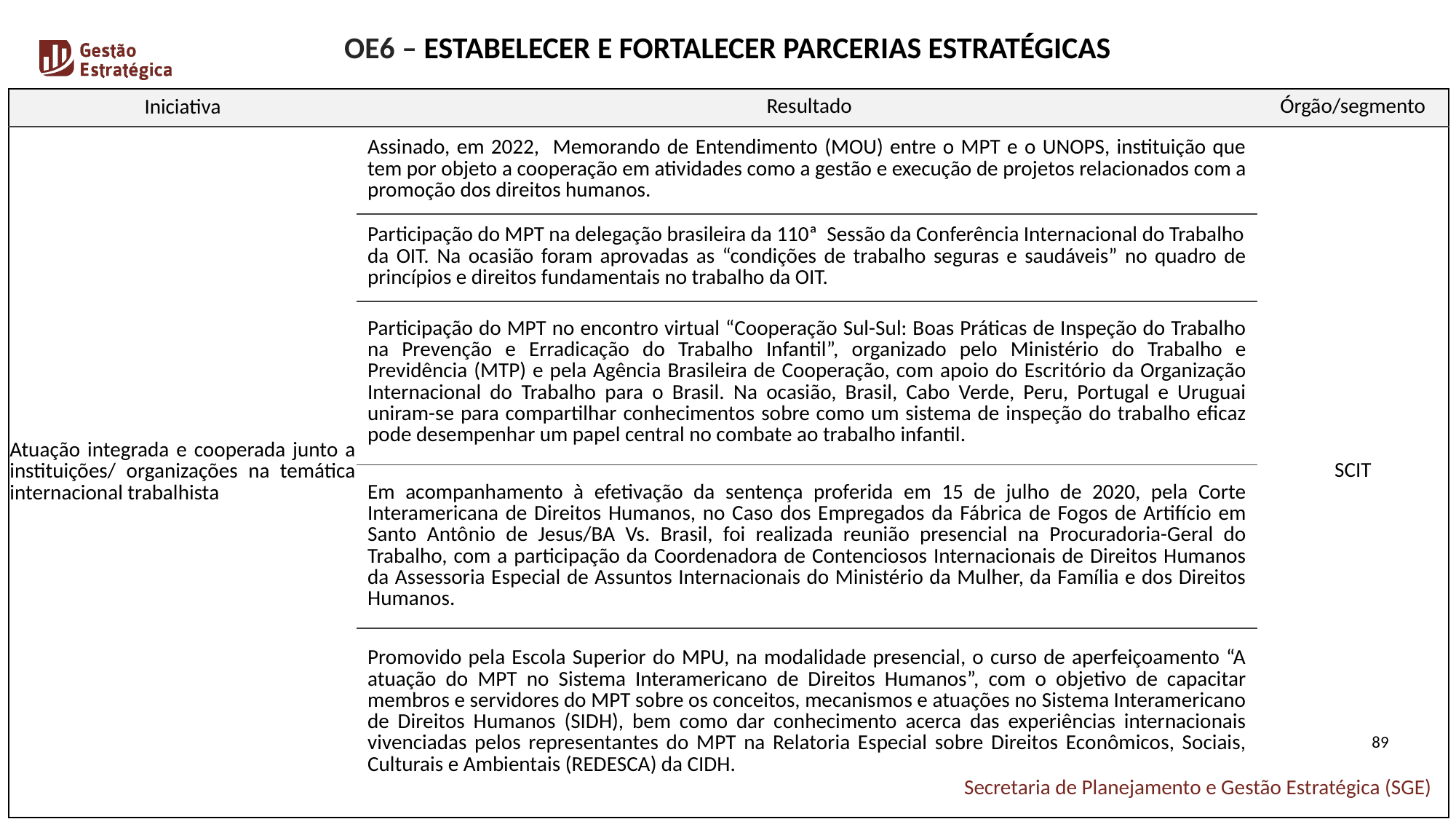

OE6 – ESTABELECER E FORTALECER PARCERIAS ESTRATÉGICAS
| Iniciativa | Resultado | Órgão/segmento |
| --- | --- | --- |
| Atuação integrada e cooperada junto a instituições/ organizações na temática internacional trabalhista | Assinado, em 2022, Memorando de Entendimento (MOU) entre o MPT e o UNOPS, instituição que tem por objeto a cooperação em atividades como a gestão e execução de projetos relacionados com a promoção dos direitos humanos. | SCIT |
|  | Participação do MPT na delegação brasileira da 110ª Sessão da Conferência Internacional do Trabalho da OIT. Na ocasião foram aprovadas as “condições de trabalho seguras e saudáveis” no quadro de princípios e direitos fundamentais no trabalho da OIT. |  |
|  | Participação do MPT no encontro virtual “Cooperação Sul-Sul: Boas Práticas de Inspeção do Trabalho na Prevenção e Erradicação do Trabalho Infantil”, organizado pelo Ministério do Trabalho e Previdência (MTP) e pela Agência Brasileira de Cooperação, com apoio do Escritório da Organização Internacional do Trabalho para o Brasil. Na ocasião, Brasil, Cabo Verde, Peru, Portugal e Uruguai uniram-se para compartilhar conhecimentos sobre como um sistema de inspeção do trabalho eficaz pode desempenhar um papel central no combate ao trabalho infantil. |  |
| Acompanhar no âmbito da AGU e do TCU,os procedimentos administrativos e eventuais processos judiciais que possuam como objeto a análise das destinações de valores de multa e de indenizações de Termos de Ajustamento de Conduta e de acordo judiciais e extrajudiciais firmados pelo MPT | Em acompanhamento à efetivação da sentença proferida em 15 de julho de 2020, pela Corte Interamericana de Direitos Humanos, no Caso dos Empregados da Fábrica de Fogos de Artifício em Santo Antônio de Jesus/BA Vs. Brasil, foi realizada reunião presencial na Procuradoria-Geral do Trabalho, com a participação da Coordenadora de Contenciosos Internacionais de Direitos Humanos da Assessoria Especial de Assuntos Internacionais do Ministério da Mulher, da Família e dos Direitos Humanos. | SCIT |
|  | Promovido pela Escola Superior do MPU, na modalidade presencial, o curso de aperfeiçoamento “A atuação do MPT no Sistema Interamericano de Direitos Humanos”, com o objetivo de capacitar membros e servidores do MPT sobre os conceitos, mecanismos e atuações no Sistema Interamericano de Direitos Humanos (SIDH), bem como dar conhecimento acerca das experiências internacionais vivenciadas pelos representantes do MPT na Relatoria Especial sobre Direitos Econômicos, Sociais, Culturais e Ambientais (REDESCA) da CIDH. |  |
89